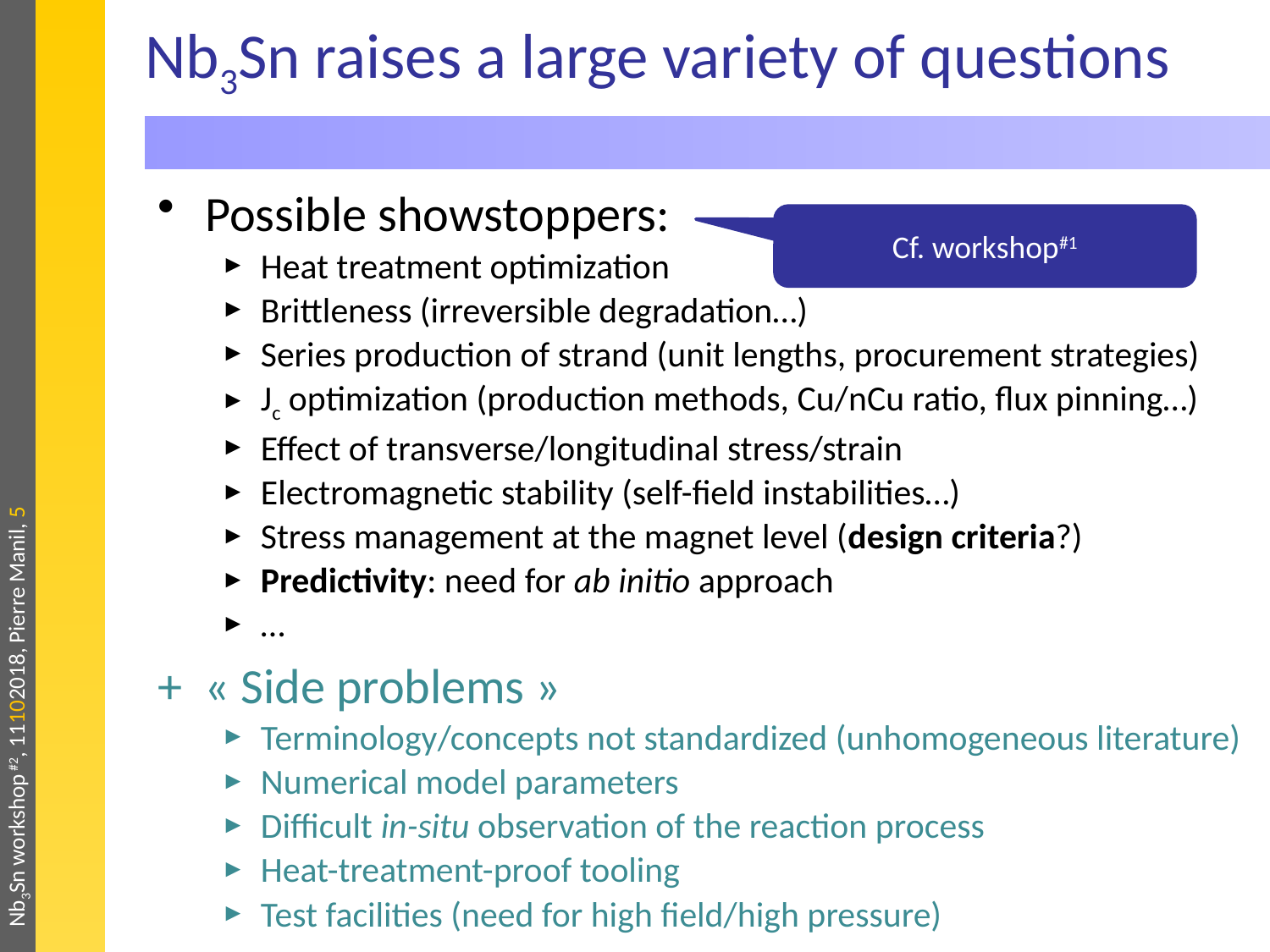

# Nb3Sn raises a large variety of questions
Possible showstoppers:
Heat treatment optimization
Brittleness (irreversible degradation…)
Series production of strand (unit lengths, procurement strategies)
Jc optimization (production methods, Cu/nCu ratio, flux pinning…)
Effect of transverse/longitudinal stress/strain
Electromagnetic stability (self-field instabilities…)
Stress management at the magnet level (design criteria?)
Predictivity: need for ab initio approach
…
+  « Side problems »
Terminology/concepts not standardized (unhomogeneous literature)
Numerical model parameters
Difficult in-situ observation of the reaction process
Heat-treatment-proof tooling
Test facilities (need for high field/high pressure)

Cf. workshop#1